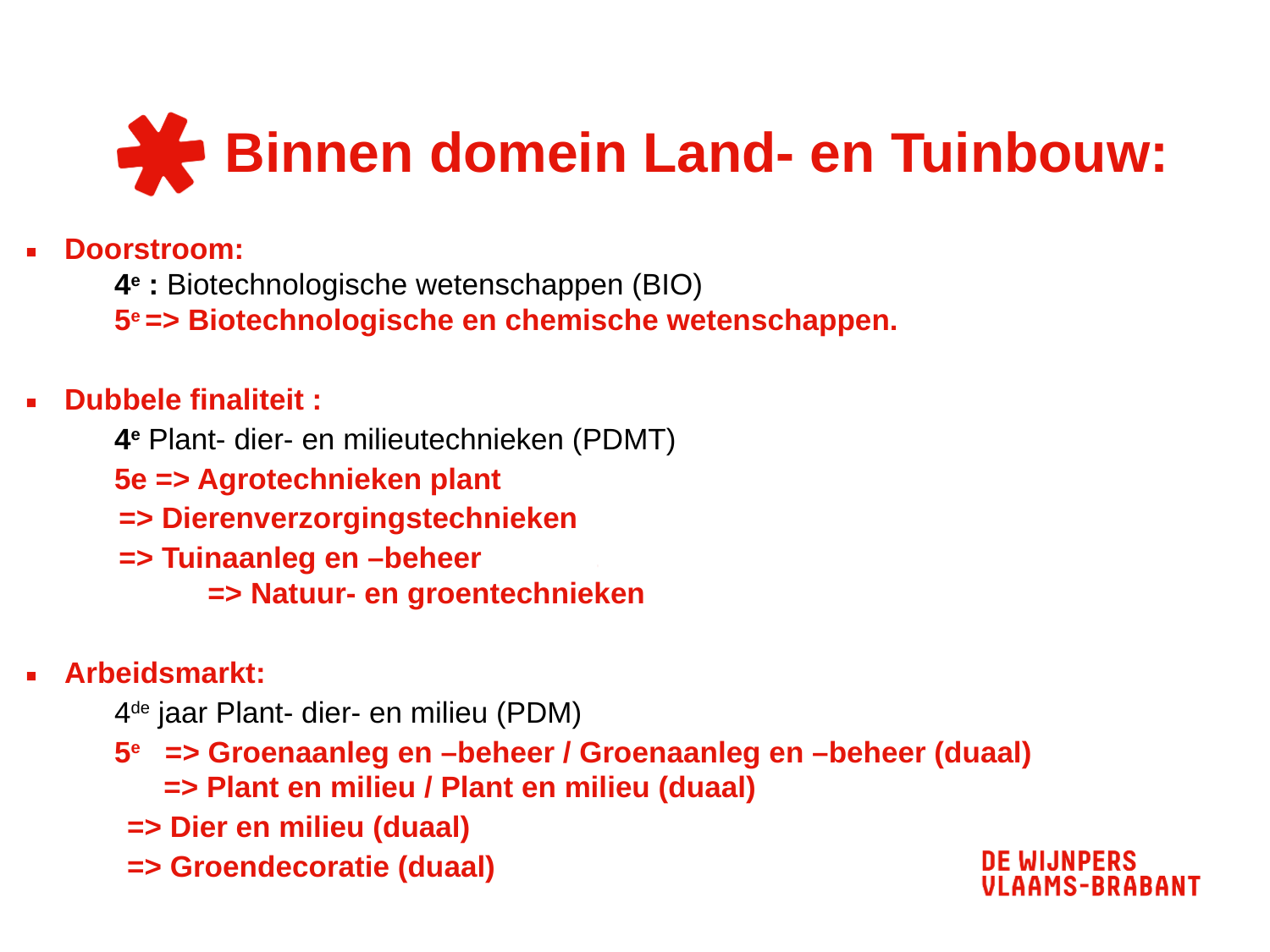

# Binnen domein Land- en Tuinbouw:
Doorstroom:
	4e : Biotechnologische wetenschappen (BIO)
  	5e => Biotechnologische en chemische wetenschappen.

Dubbele finaliteit :
	4e Plant- dier- en milieutechnieken (PDMT)
	5e => Agrotechnieken plant
	     => Dierenverzorgingstechnieken
	     => Tuinaanleg en –beheer
 	     => Natuur- en groentechnieken

Arbeidsmarkt:
	4de jaar Plant- dier- en milieu (PDM)
	5e   => Groenaanleg en –beheer / Groenaanleg en –beheer (duaal)
 	      => Plant en milieu / Plant en milieu (duaal)
	      => Dier en milieu (duaal)
	      => Groendecoratie (duaal)